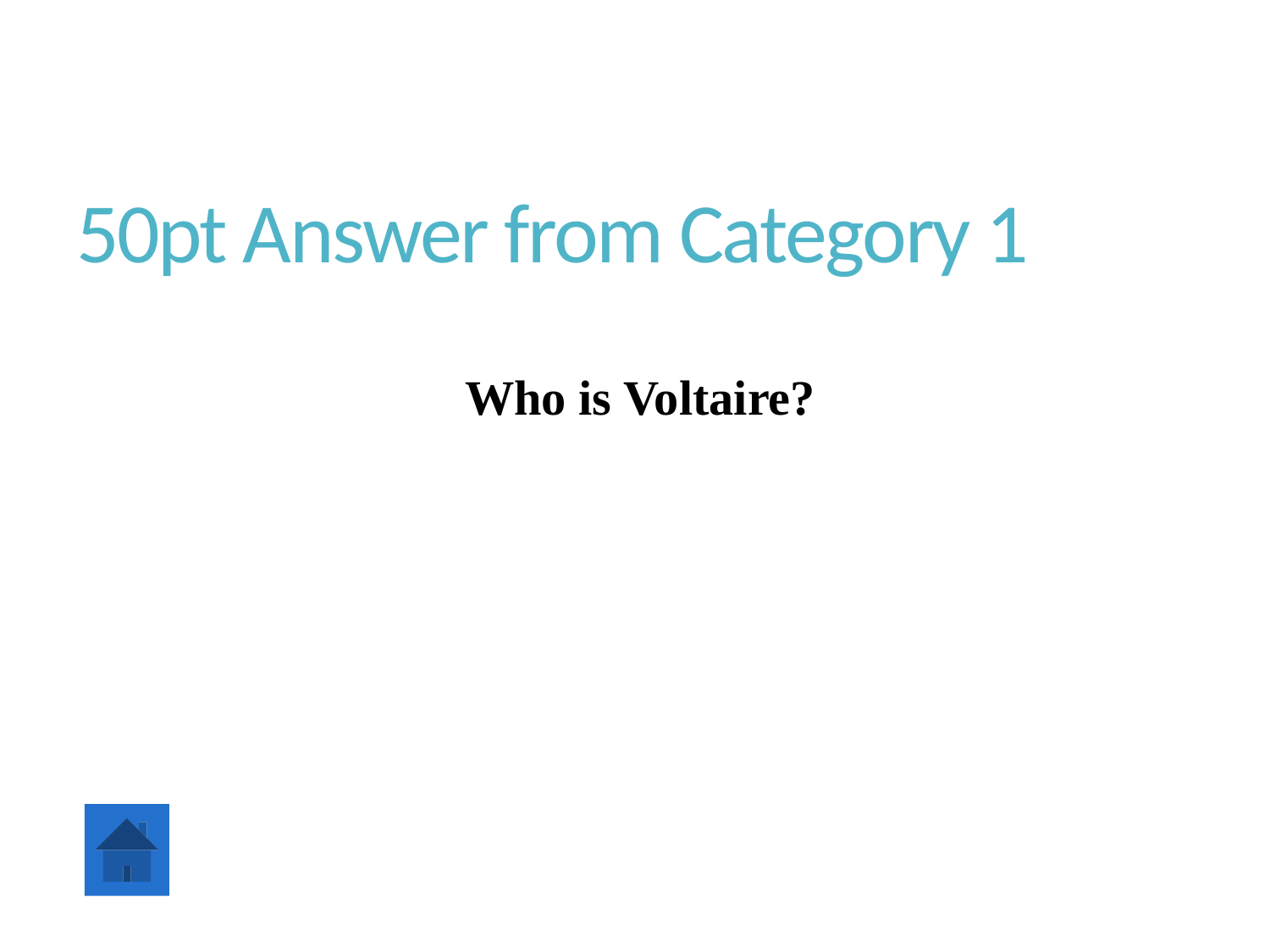

# 50pt Answer from Category 1
Who is Voltaire?